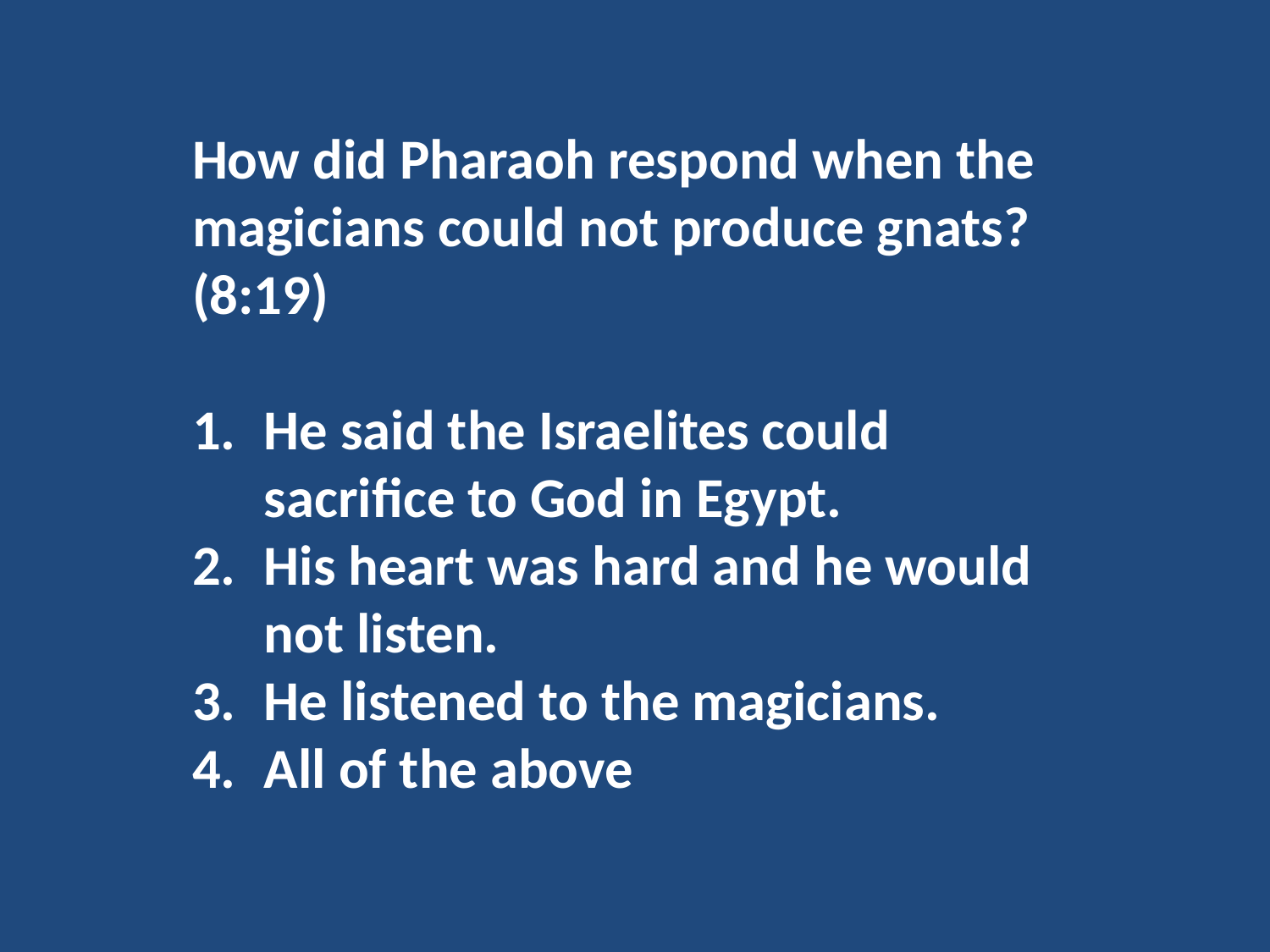

How did Pharaoh respond when the magicians could not produce gnats? (8:19)

He said the Israelites could sacrifice to God in Egypt.
His heart was hard and he would not listen.
He listened to the magicians.
All of the above